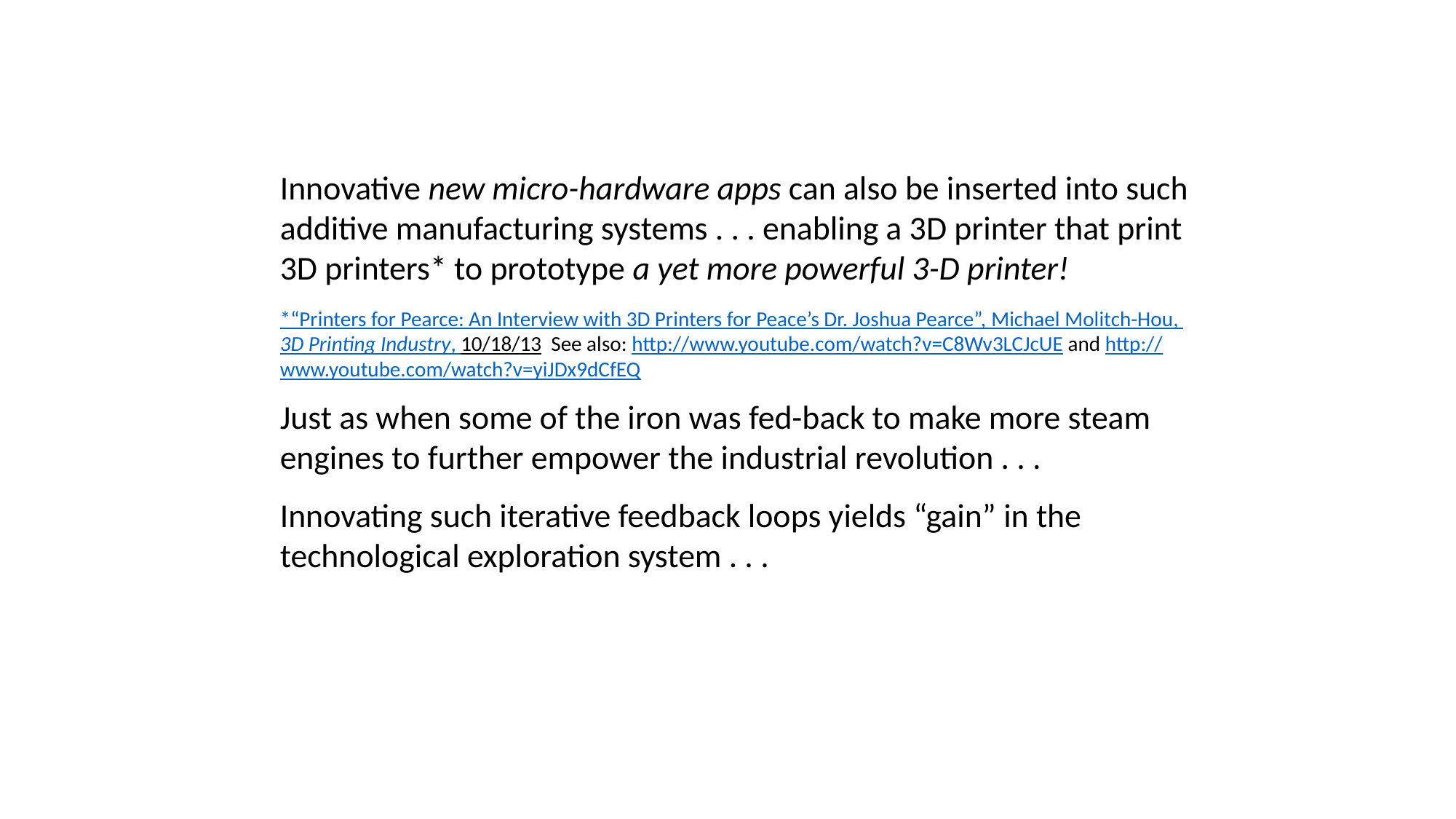

Innovative new micro-hardware apps can also be inserted into such additive manufacturing systems . . . enabling a 3D printer that print 3D printers* to prototype a yet more powerful 3-D printer!
*“Printers for Pearce: An Interview with 3D Printers for Peace’s Dr. Joshua Pearce”, Michael Molitch-Hou, 3D Printing Industry, 10/18/13  See also: http://www.youtube.com/watch?v=C8Wv3LCJcUE and http://www.youtube.com/watch?v=yiJDx9dCfEQ

Just as when some of the iron was fed-back to make more steam engines to further empower the industrial revolution . . .
Innovating such iterative feedback loops yields “gain” in the technological exploration system . . .